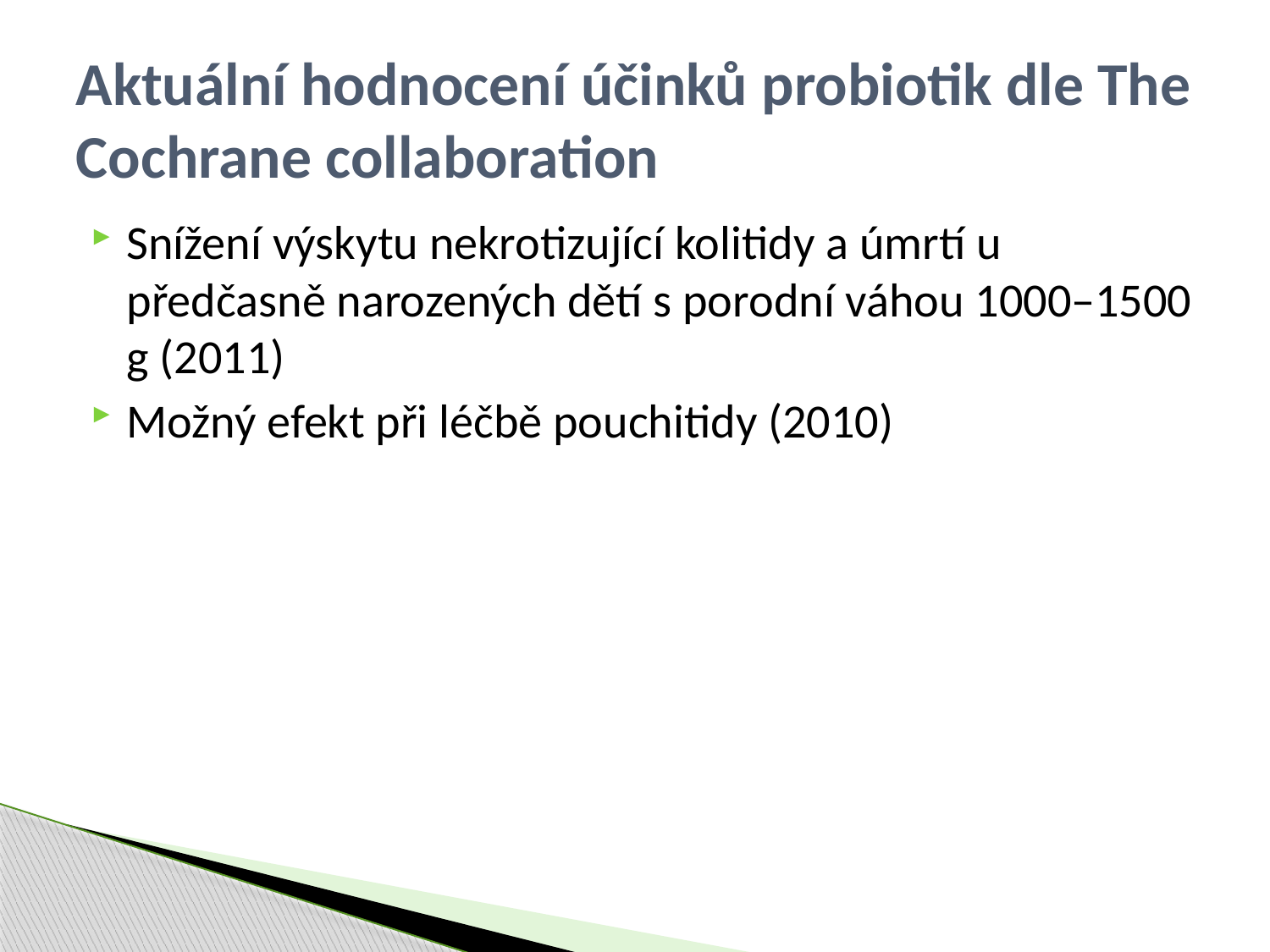

# Aktuální hodnocení účinků probiotik dle The Cochrane collaboration
Snížení výskytu nekrotizující kolitidy a úmrtí u předčasně narozených dětí s porodní váhou 1000–1500 g (2011)
Možný efekt při léčbě pouchitidy (2010)